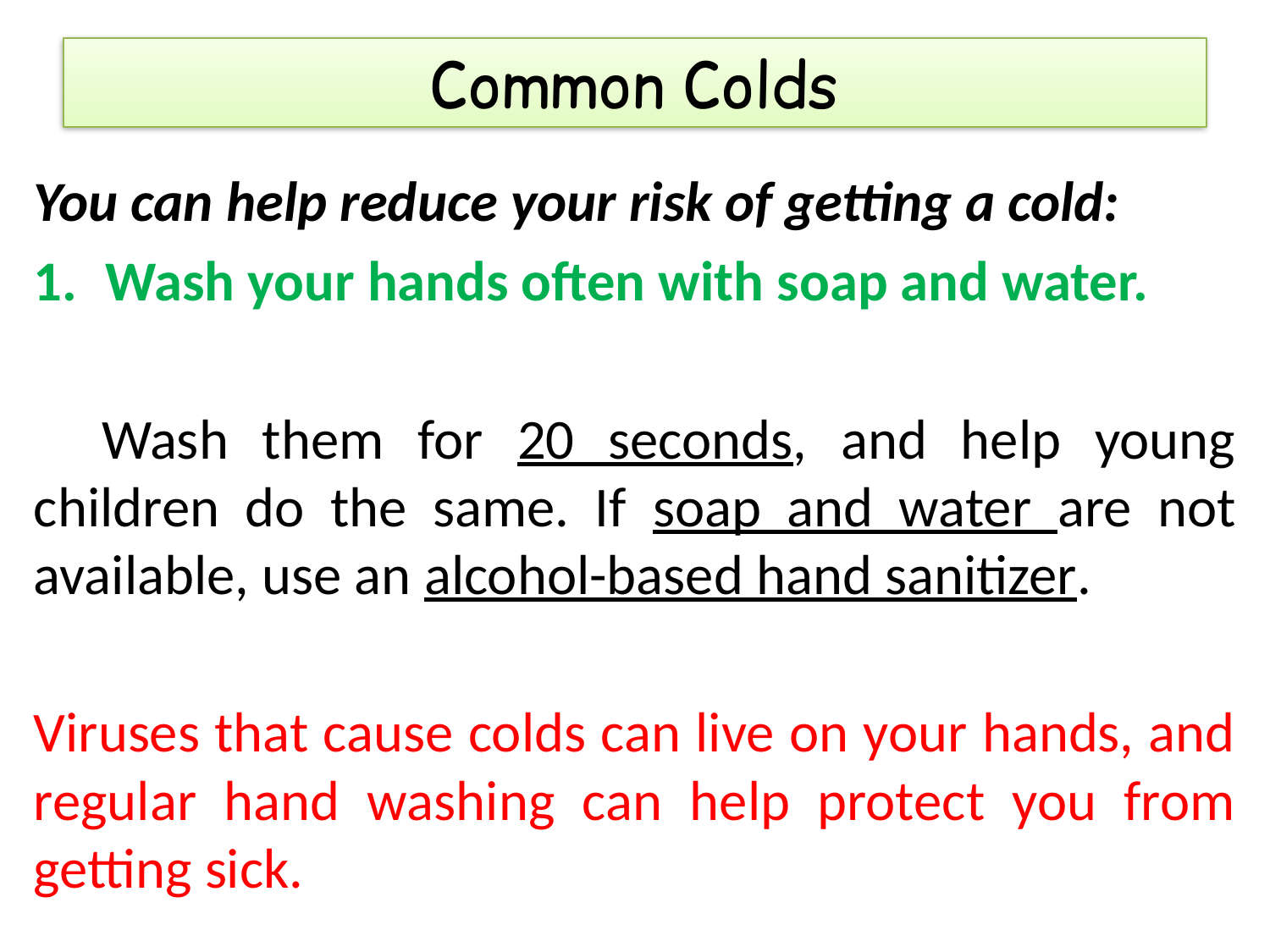

# Common Colds
You can help reduce your risk of getting a cold:
Wash your hands often with soap and water.

  Wash them for 20 seconds, and help young children do the same. If soap and water are not available, use an alcohol-based hand sanitizer.

Viruses that cause colds can live on your hands, and regular hand washing can help protect you from getting sick.